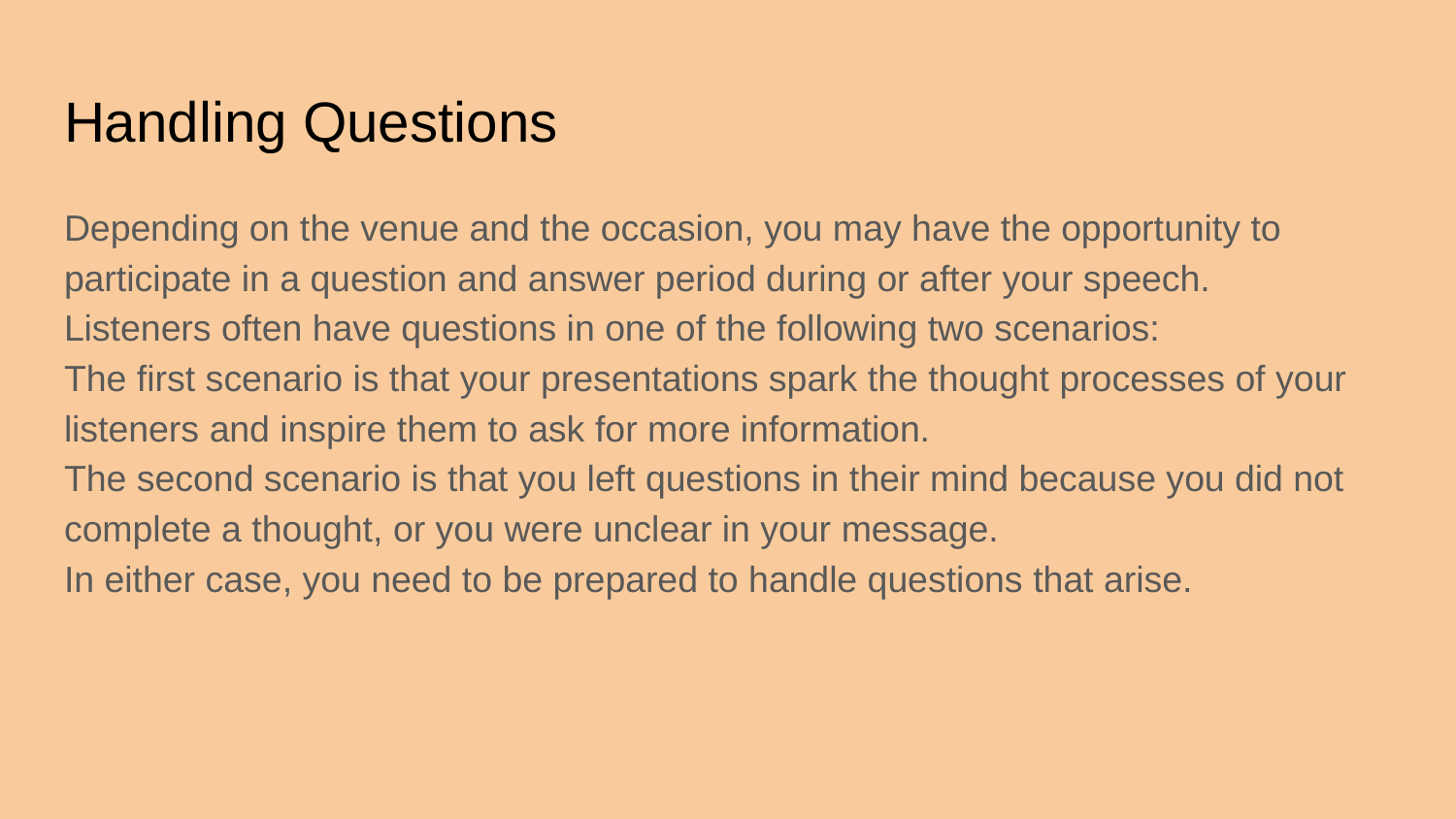

# Handling Questions
Depending on the venue and the occasion, you may have the opportunity to participate in a question and answer period during or after your speech.
Listeners often have questions in one of the following two scenarios:
The first scenario is that your presentations spark the thought processes of your listeners and inspire them to ask for more information.
The second scenario is that you left questions in their mind because you did not complete a thought, or you were unclear in your message.
In either case, you need to be prepared to handle questions that arise.